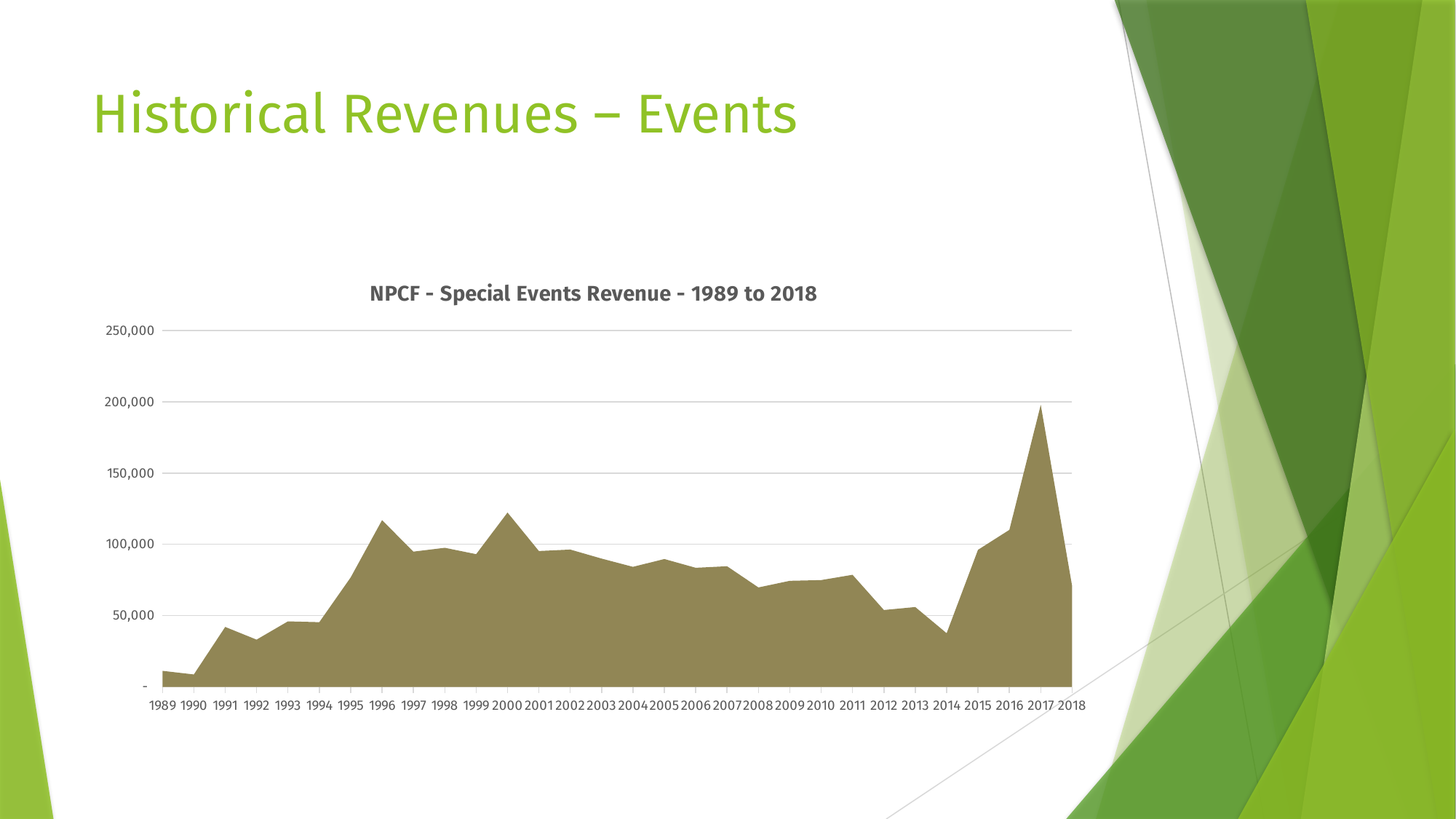

# Historical Revenues – Events

### Chart: NPCF - Special Events Revenue - 1989 to 2018

| Category |  |
|---|---|
| 1989 | 11222.0 |
| 1990 | 8700.0 |
| 1991 | 42023.0 |
| 1992 | 33141.0 |
| 1993 | 45931.0 |
| 1994 | 45364.0 |
| 1995 | 76771.0 |
| 1996 | 116943.0 |
| 1997 | 94857.0 |
| 1998 | 97549.0 |
| 1999 | 93088.0 |
| 2000 | 122283.0 |
| 2001 | 95287.0 |
| 2002 | 96308.0 |
| 2003 | 89961.0 |
| 2004 | 84170.0 |
| 2005 | 89680.0 |
| 2006 | 83518.0 |
| 2007 | 84602.0 |
| 2008 | 69738.0 |
| 2009 | 74394.0 |
| 2010 | 74890.0 |
| 2011 | 78603.0 |
| 2012 | 53918.0 |
| 2013 | 55985.0 |
| 2014 | 37612.0 |
| 2015 | 96133.0 |
| 2016 | 110122.0 |
| 2017 | 197839.0 |
| 2018 | 70718.0 |